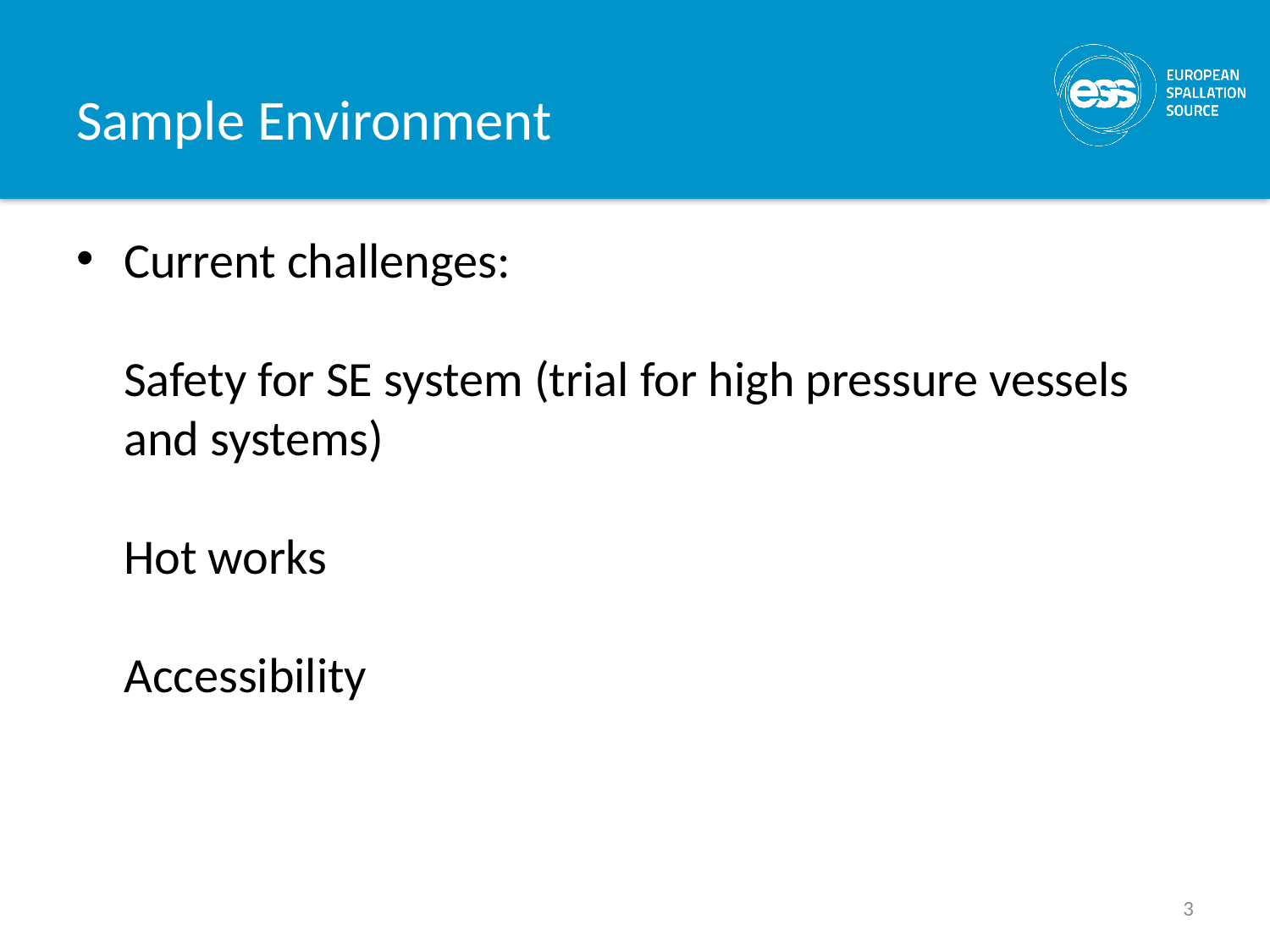

# Sample Environment
Current challenges:
Safety for SE system (trial for high pressure vessels and systems)
Hot works
Accessibility
3